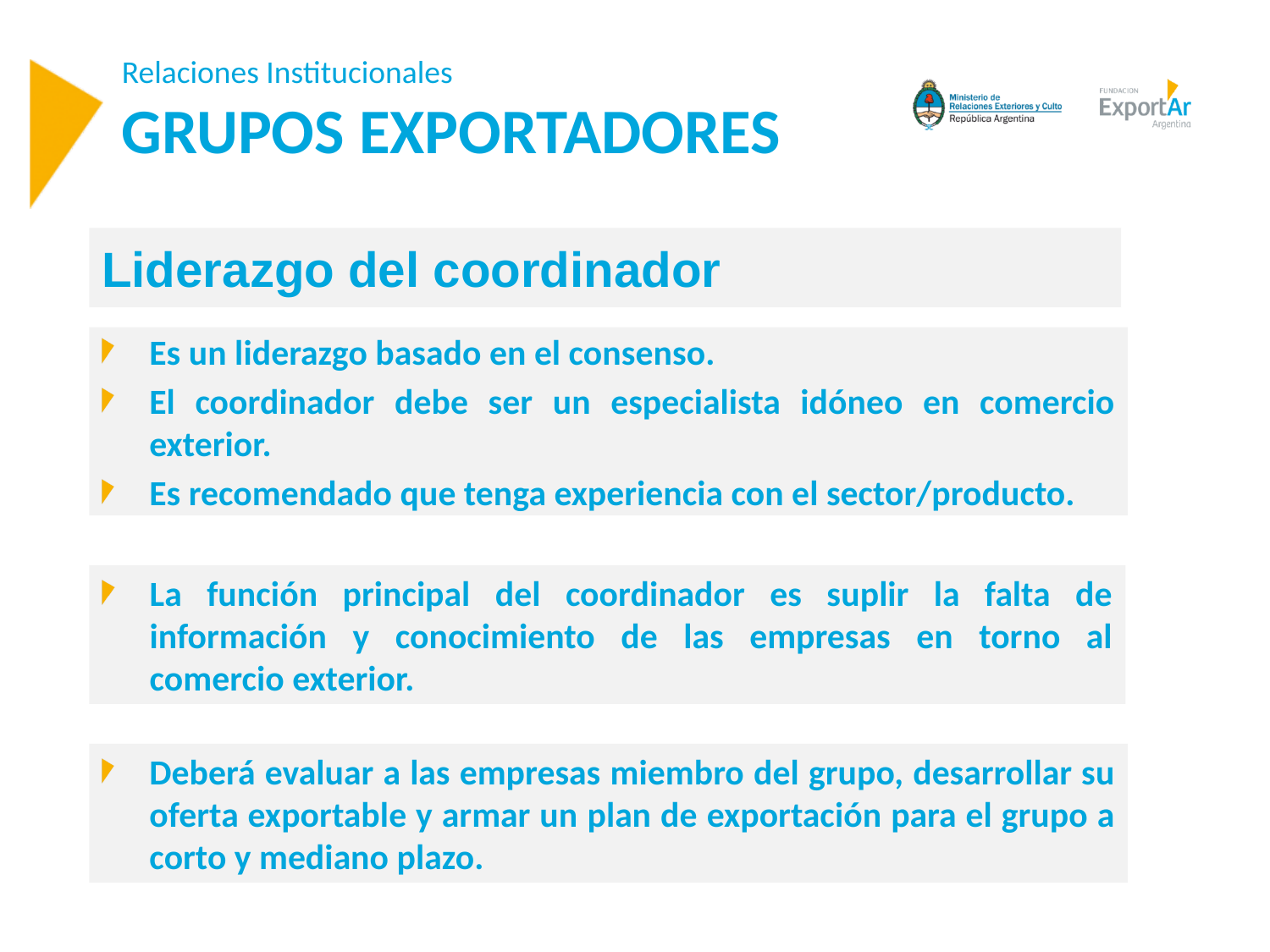

# Relaciones Institucionales GRUPOS EXPORTADORES
Liderazgo del coordinador
Es un liderazgo basado en el consenso.
El coordinador debe ser un especialista idóneo en comercio exterior.
Es recomendado que tenga experiencia con el sector/producto.
La función principal del coordinador es suplir la falta de información y conocimiento de las empresas en torno al comercio exterior.
Deberá evaluar a las empresas miembro del grupo, desarrollar su oferta exportable y armar un plan de exportación para el grupo a corto y mediano plazo.